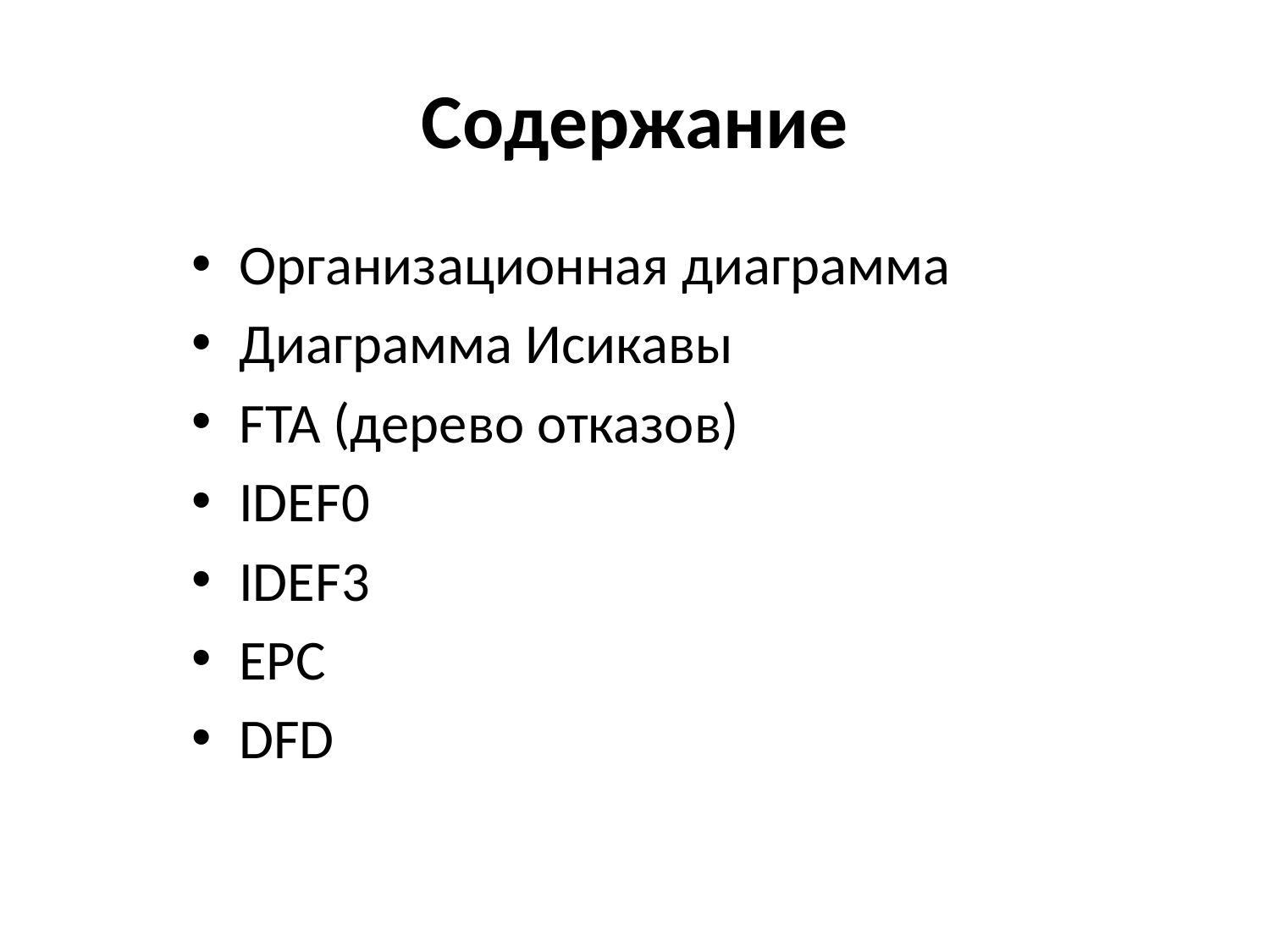

# Содержание
Организационная диаграмма
Диаграмма Исикавы
FTA (дерево отказов)
IDEF0
IDEF3
EPC
DFD